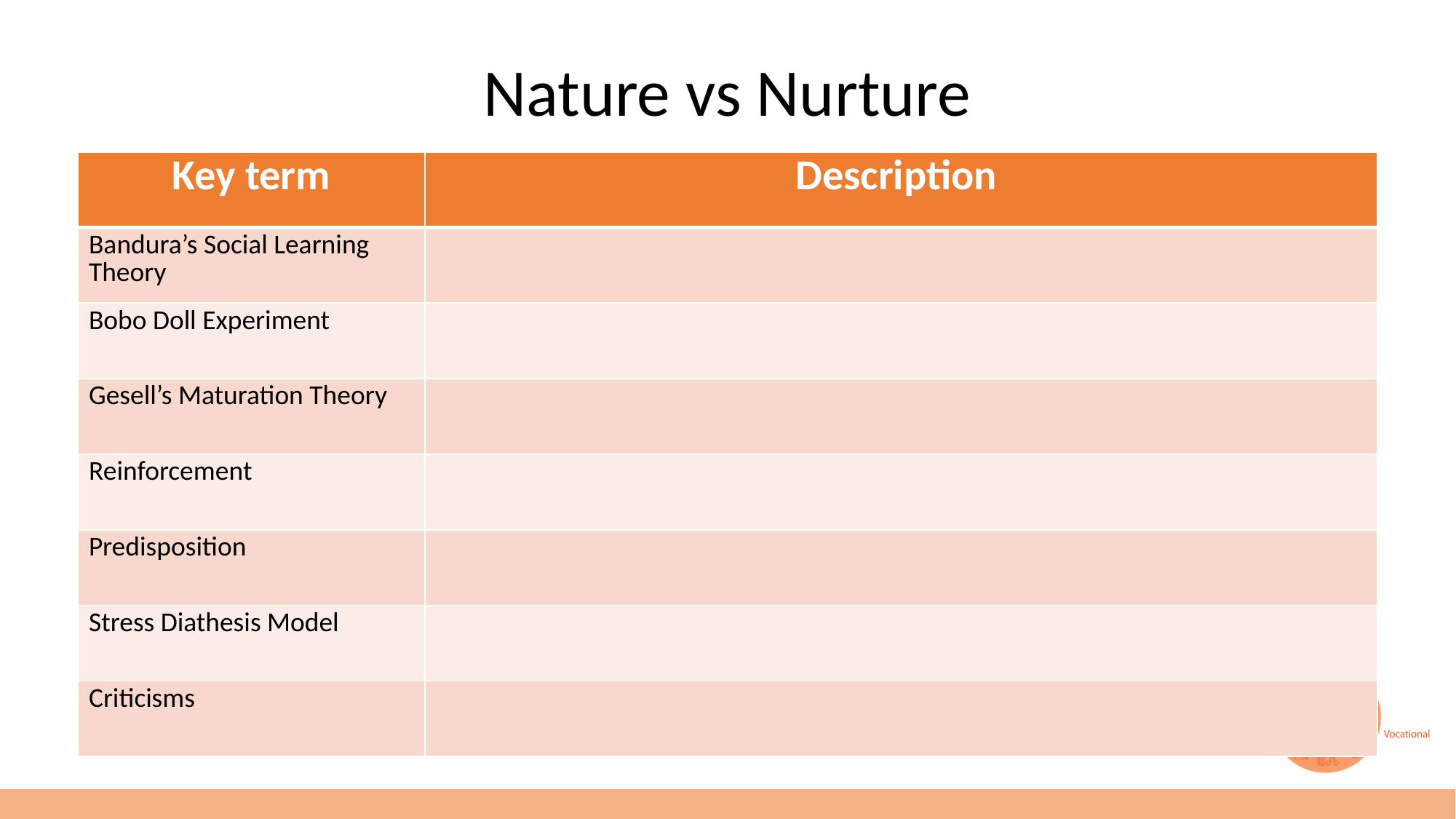

# Nature vs Nurture
| Key term | Description |
| --- | --- |
| Bandura’s Social Learning Theory |  |
| Bobo Doll Experiment |  |
| Gesell’s Maturation Theory |  |
| Reinforcement |  |
| Predisposition |  |
| Stress Diathesis Model |  |
| Criticisms |  |